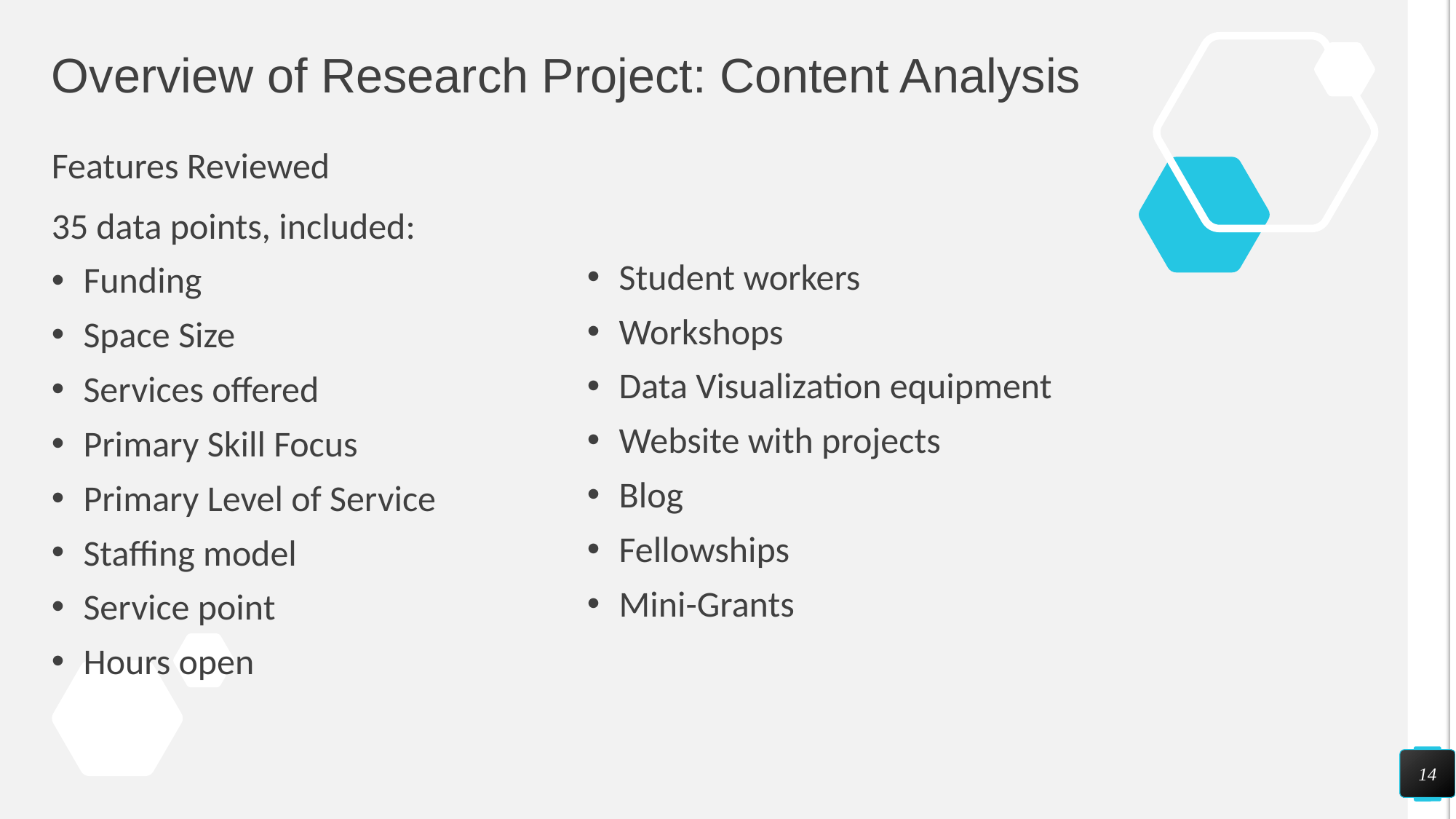

# Overview of Research Project: Content Analysis
Features Reviewed
35 data points, included:
Funding
Space Size
Services offered
Primary Skill Focus
Primary Level of Service
Staffing model
Service point
Hours open
Student workers
Workshops
Data Visualization equipment
Website with projects
Blog
Fellowships
Mini-Grants
14